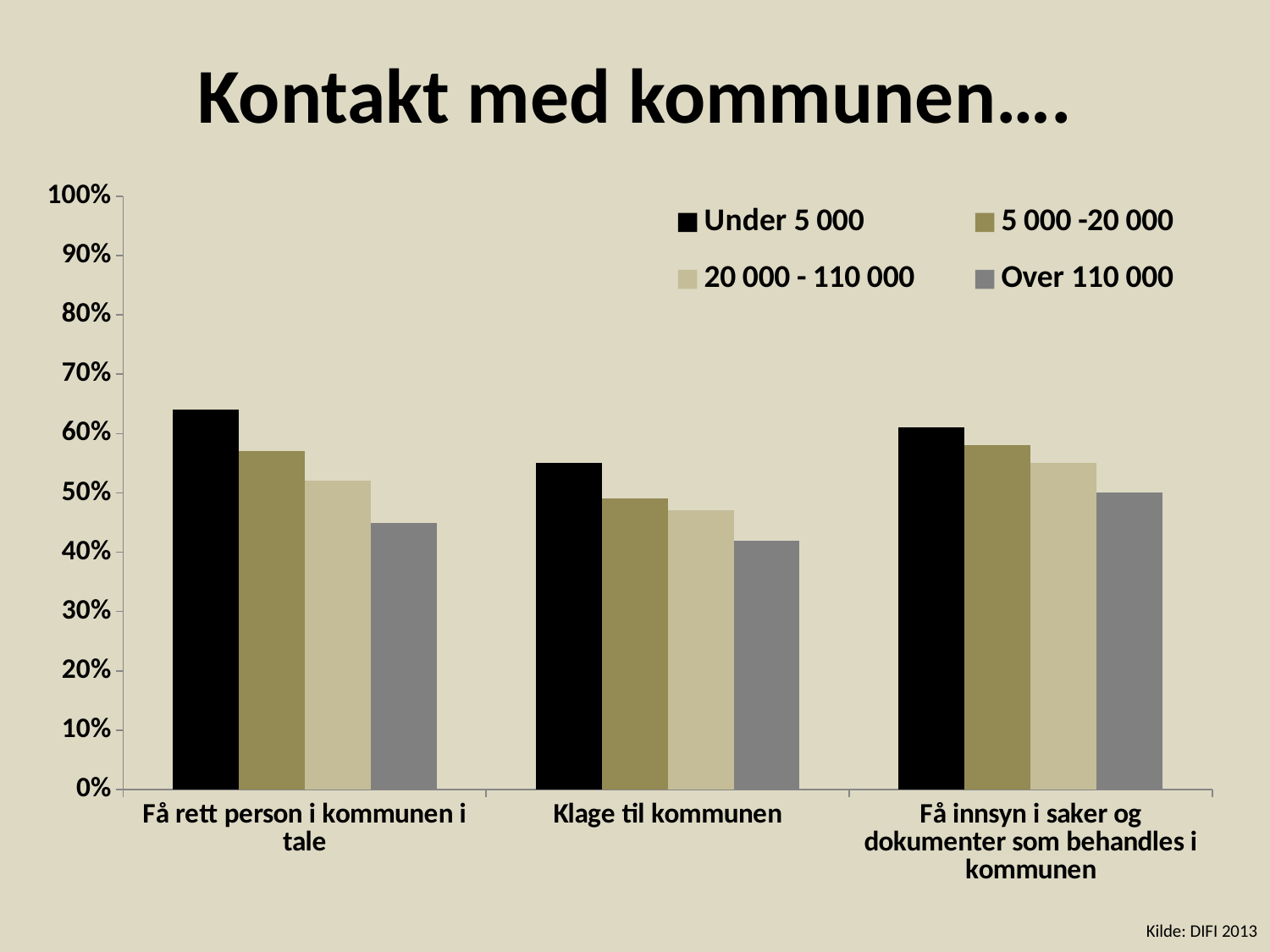

# Kontakt med kommunen….

### Chart

| Category | Under 5 000 | 5 000 -20 000 | 20 000 - 110 000 | Over 110 000 |
|---|---|---|---|---|
| Få rett person i kommunen i tale | 0.64 | 0.57 | 0.52 | 0.45 |
| Klage til kommunen | 0.55 | 0.49 | 0.47 | 0.42 |
| Få innsyn i saker og dokumenter som behandles i kommunen | 0.61 | 0.58 | 0.55 | 0.5 |
Kilde: DIFI 2013